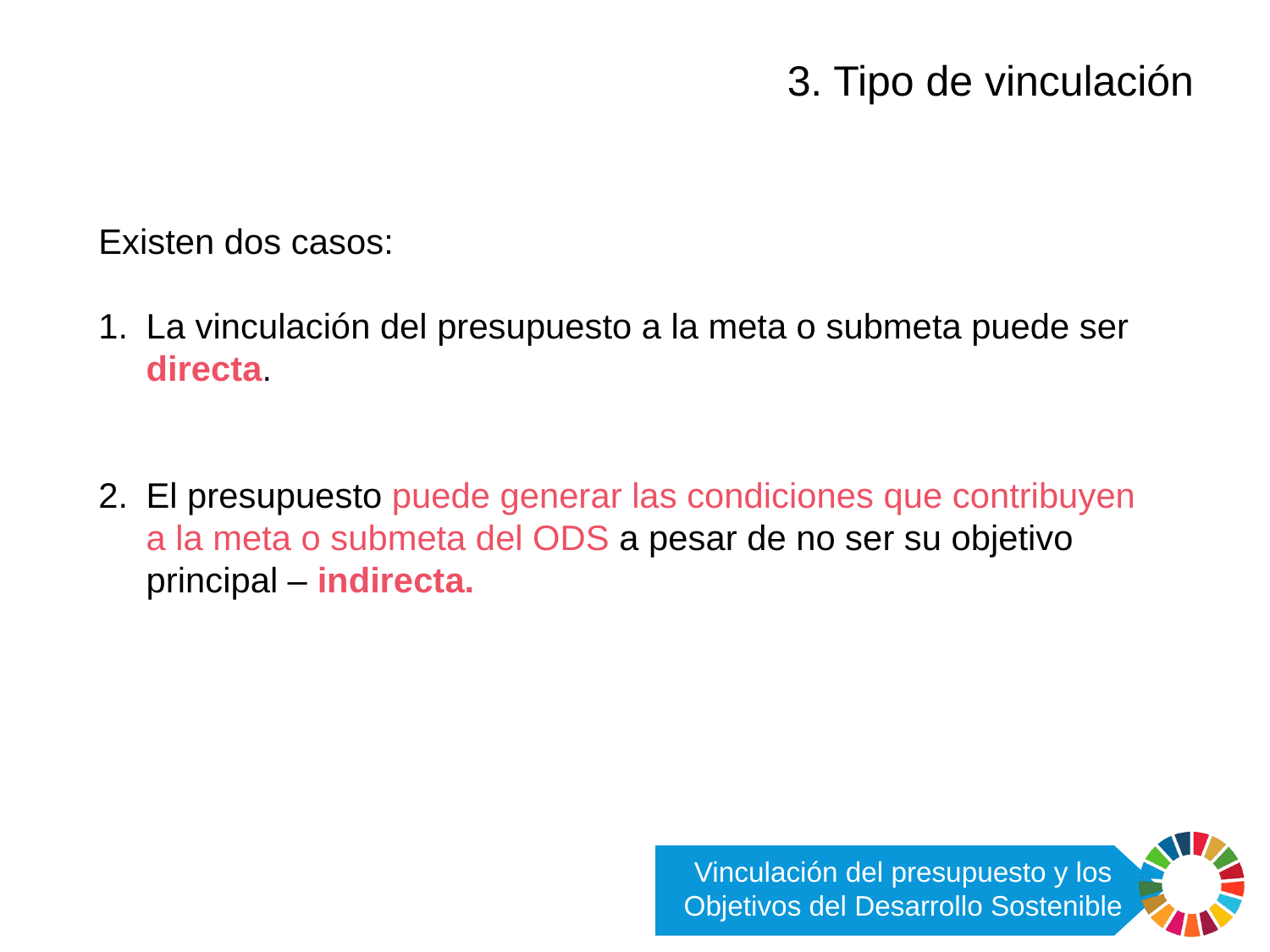

3. Tipo de vinculación

Existen dos casos:

La vinculación del presupuesto a la meta o submeta puede ser directa.

El presupuesto puede generar las condiciones que contribuyen a la meta o submeta del ODS a pesar de no ser su objetivo principal – indirecta.